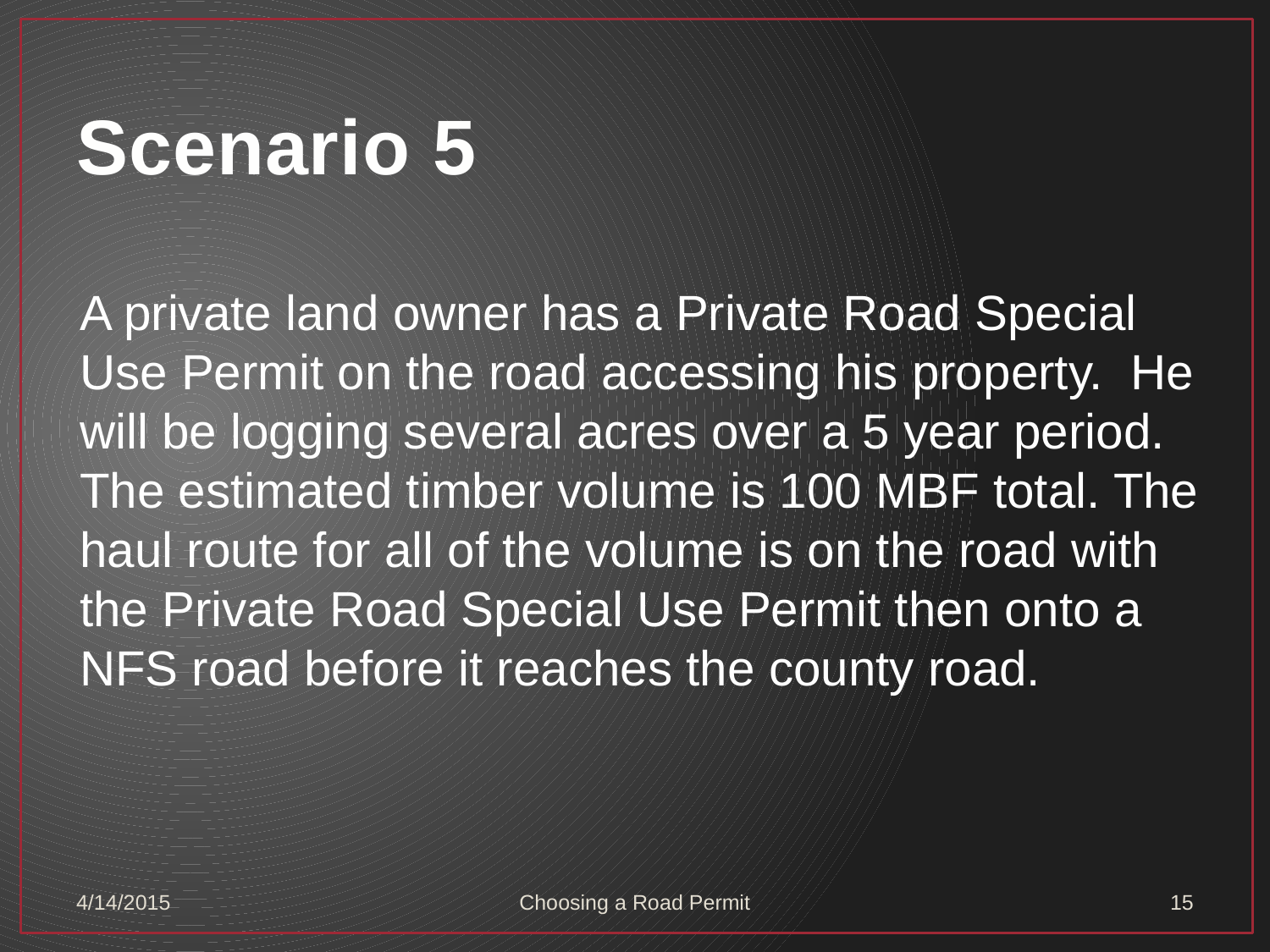

# Scenario 5
A private land owner has a Private Road Special Use Permit on the road accessing his property.  He will be logging several acres over a 5 year period. The estimated timber volume is 100 MBF total. The haul route for all of the volume is on the road with the Private Road Special Use Permit then onto a NFS road before it reaches the county road.
4/14/2015
Choosing a Road Permit
15